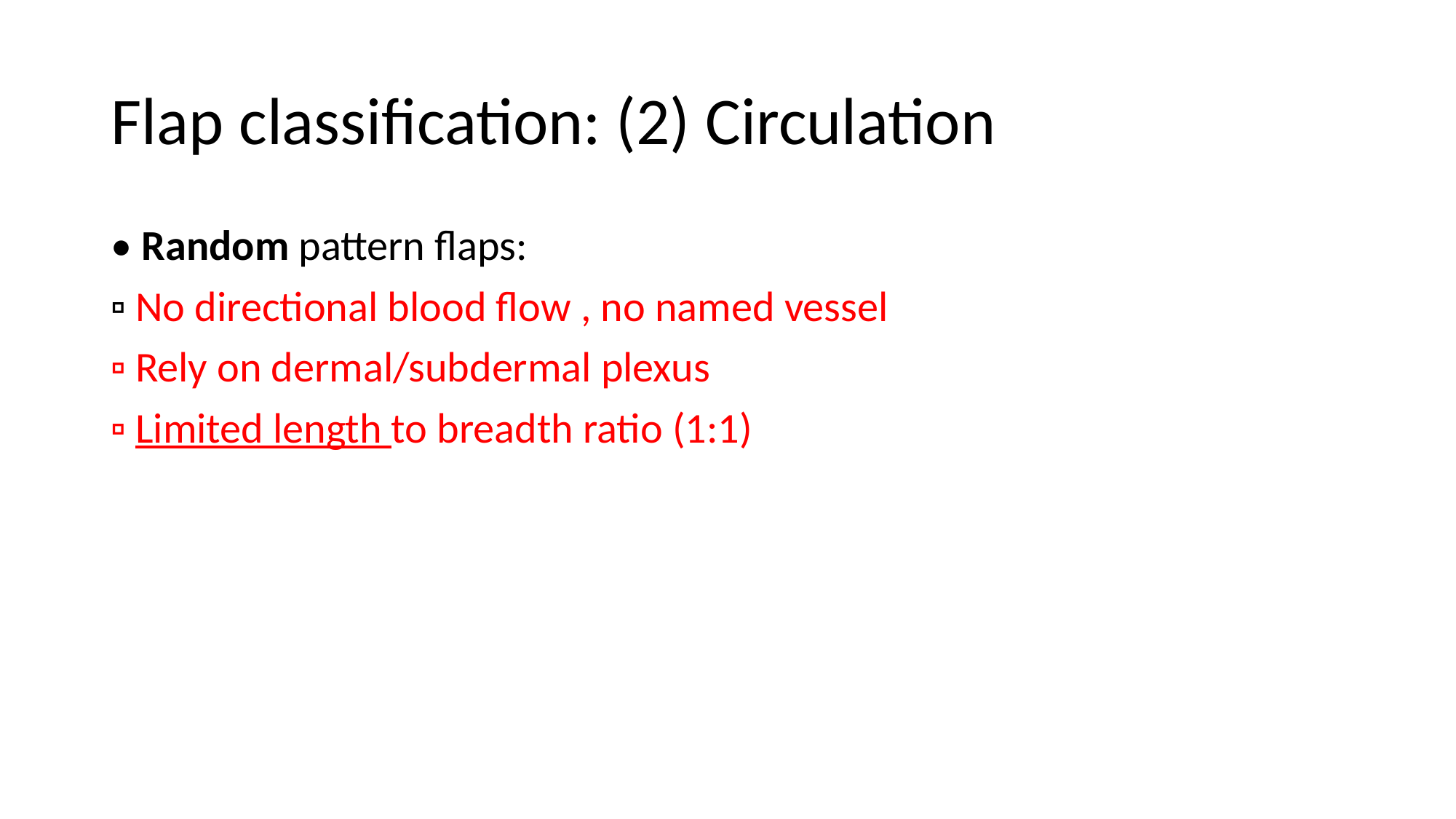

# Flap classification: (2) Circulation
• Random pattern flaps:
▫ No directional blood flow , no named vessel
▫ Rely on dermal/subdermal plexus
▫ Limited length to breadth ratio (1:1)